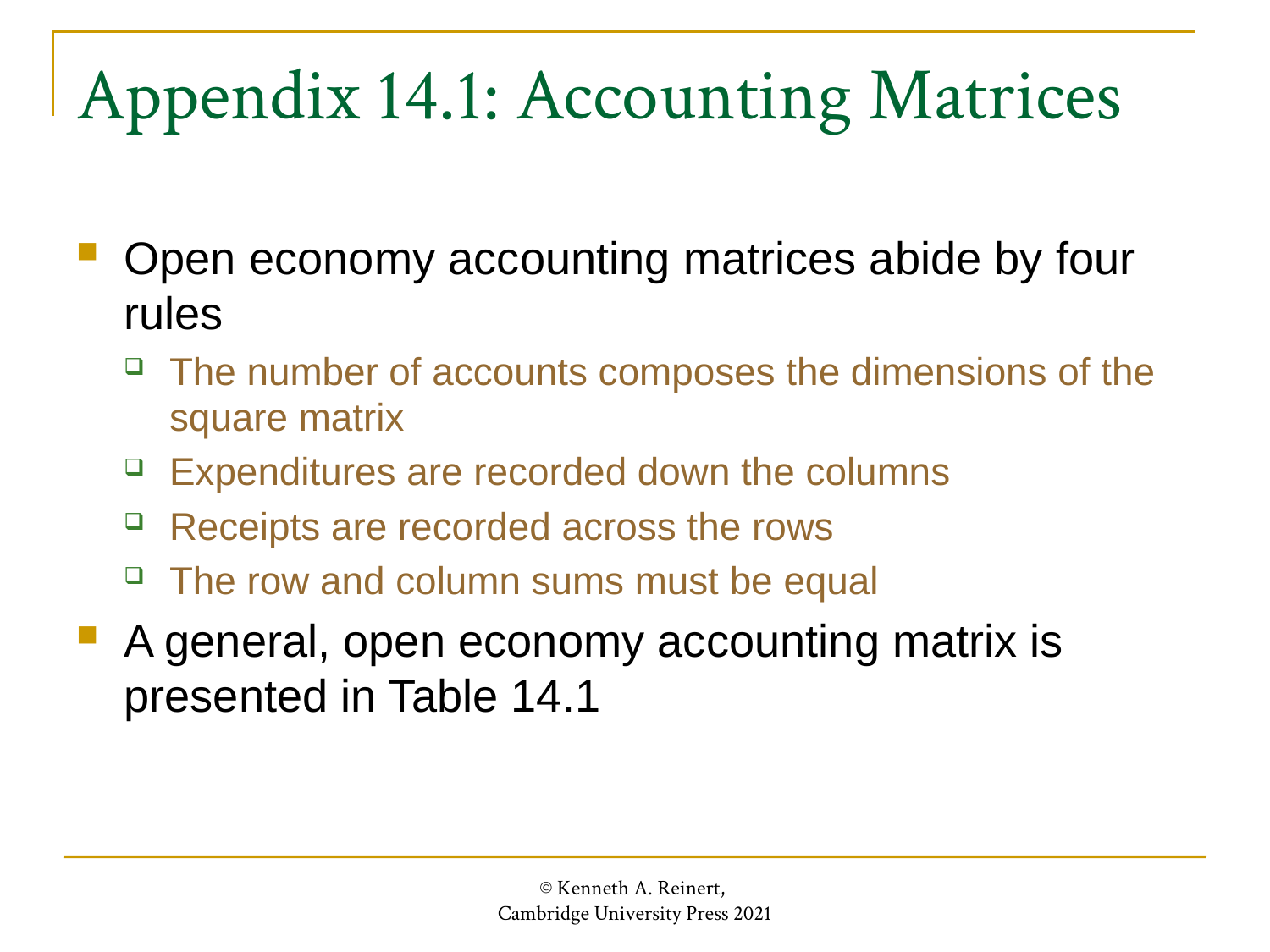

# Appendix 14.1: Accounting Matrices
Open economy accounting matrices abide by four rules
The number of accounts composes the dimensions of the square matrix
Expenditures are recorded down the columns
Receipts are recorded across the rows
The row and column sums must be equal
A general, open economy accounting matrix is presented in Table 14.1
© Kenneth A. Reinert,
Cambridge University Press 2021